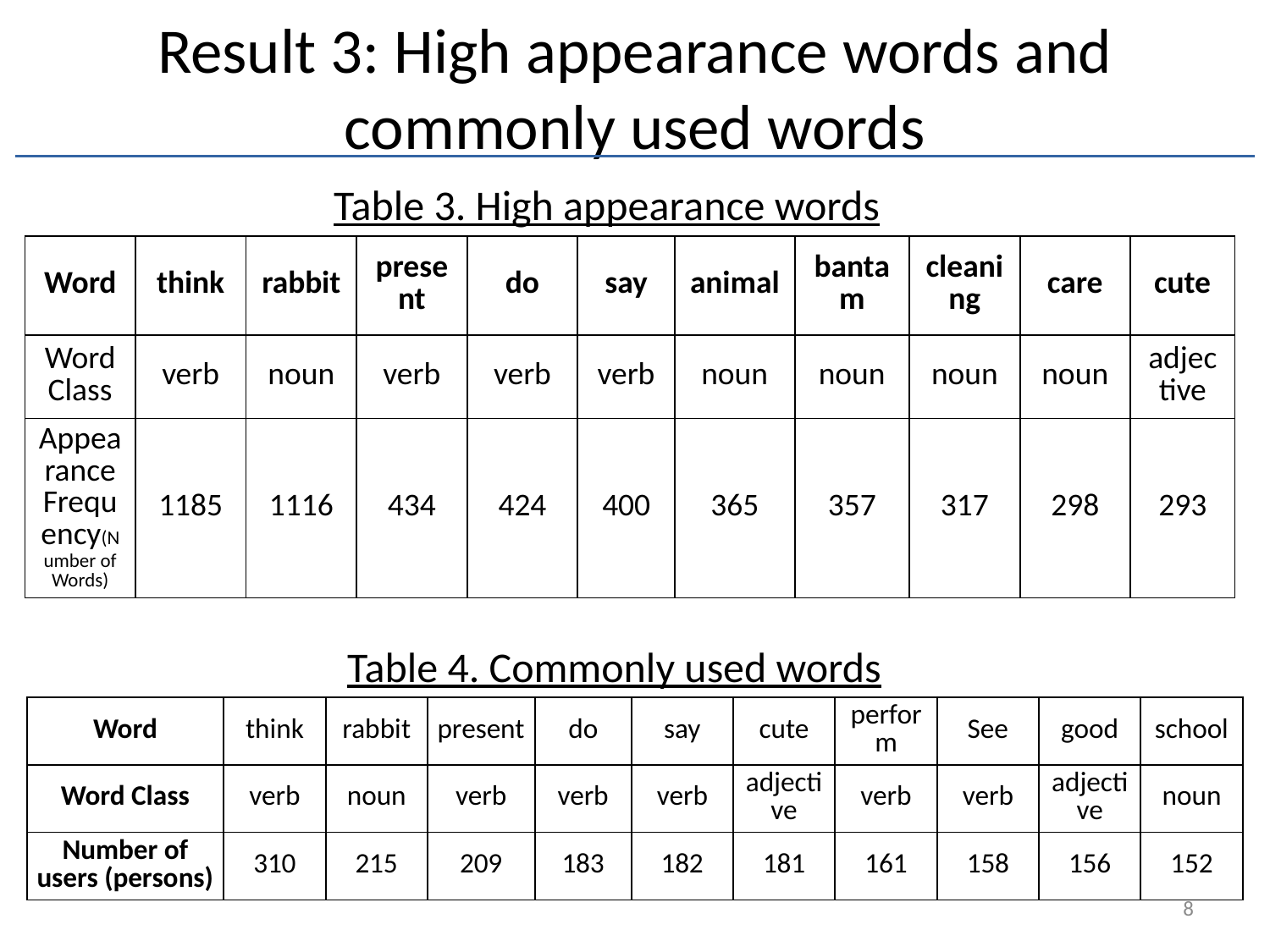

Result 3: High appearance words and commonly used words

Table 3. High appearance words
| Word | think | rabbit | present | do | say | animal | bantam | cleaning | care | cute |
| --- | --- | --- | --- | --- | --- | --- | --- | --- | --- | --- |
| Word Class | verb | noun | verb | verb | verb | noun | noun | noun | noun | adjective |
| Appearance Frequency(Number of Words) | 1185 | 1116 | 434 | 424 | 400 | 365 | 357 | 317 | 298 | 293 |
Table 4. Commonly used words
| Word | think | rabbit | present | do | say | cute | perform | See | good | school |
| --- | --- | --- | --- | --- | --- | --- | --- | --- | --- | --- |
| Word Class | verb | noun | verb | verb | verb | adjective | verb | verb | adjective | noun |
| Number of users (persons) | 310 | 215 | 209 | 183 | 182 | 181 | 161 | 158 | 156 | 152 |
8